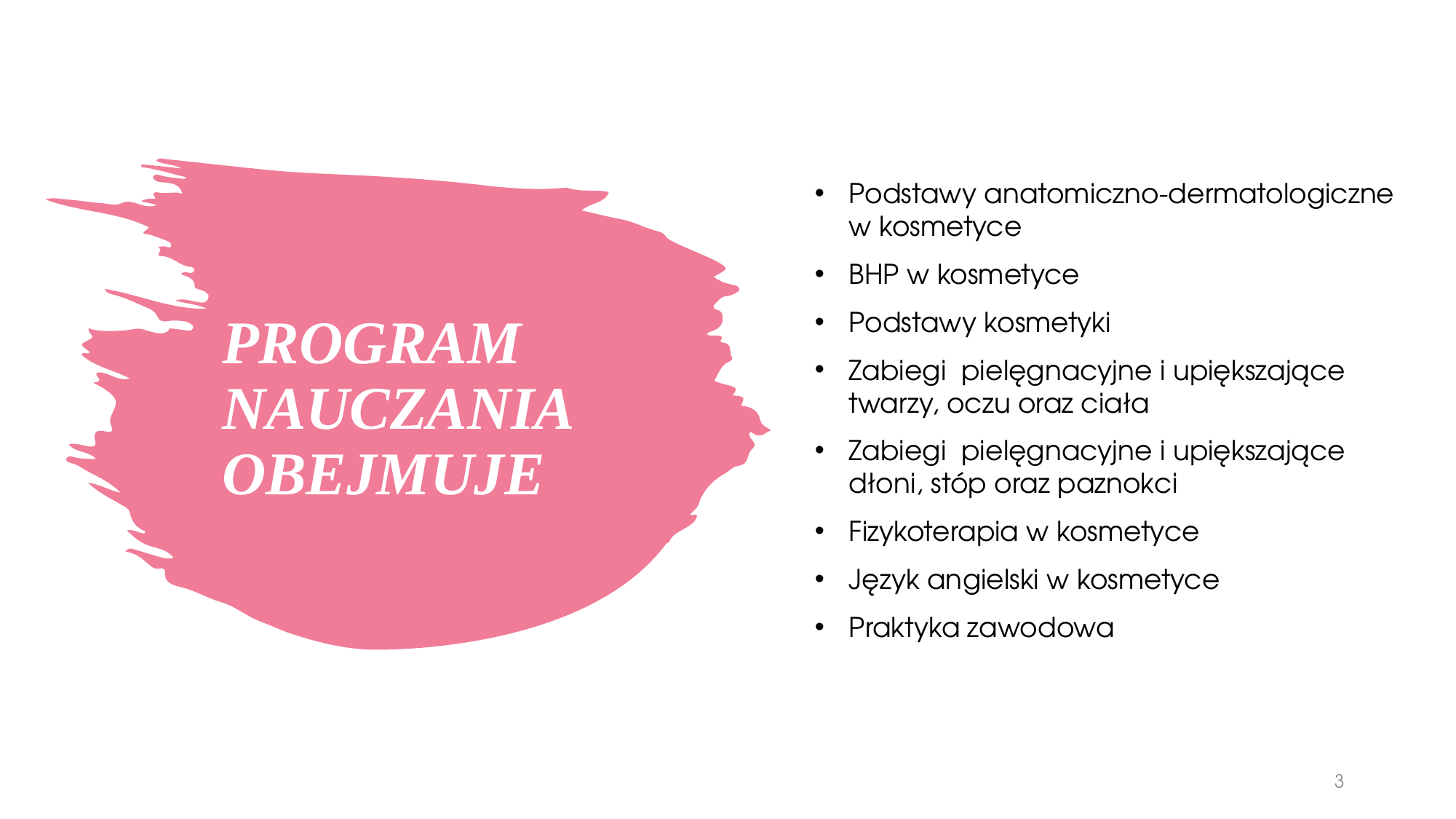

Podstawy anatomiczno-dermatologiczne w kosmetyce
BHP w kosmetyce
Podstawy kosmetyki
Zabiegi  pielęgnacyjne i upiększające twarzy, oczu oraz ciała
Zabiegi  pielęgnacyjne i upiększające dłoni, stóp oraz paznokci
Fizykoterapia w kosmetyce
Język angielski w kosmetyce
Praktyka zawodowa
# PROGRAM NAUCZANIA OBEJMUJE
3